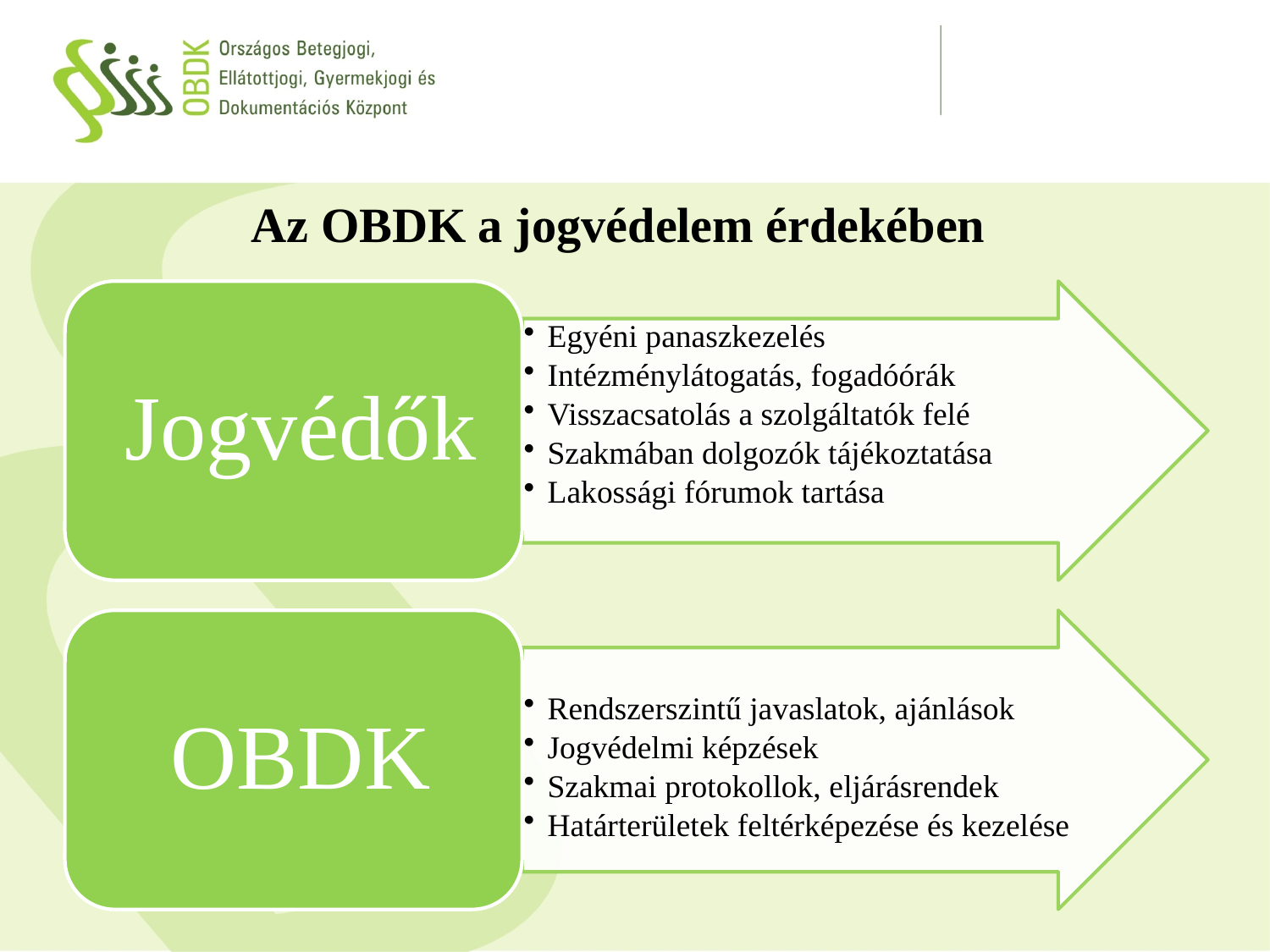

# Az OBDK a jogvédelem érdekében

Egyéni panaszkezelés
Intézménylátogatás, fogadóórák
Visszacsatolás a szolgáltatók felé
Szakmában dolgozók tájékoztatása
Lakossági fórumok tartása
Jogvédők

Rendszerszintű javaslatok, ajánlások
Jogvédelmi képzések
Szakmai protokollok, eljárásrendek
Határterületek feltérképezése és kezelése
OBDK